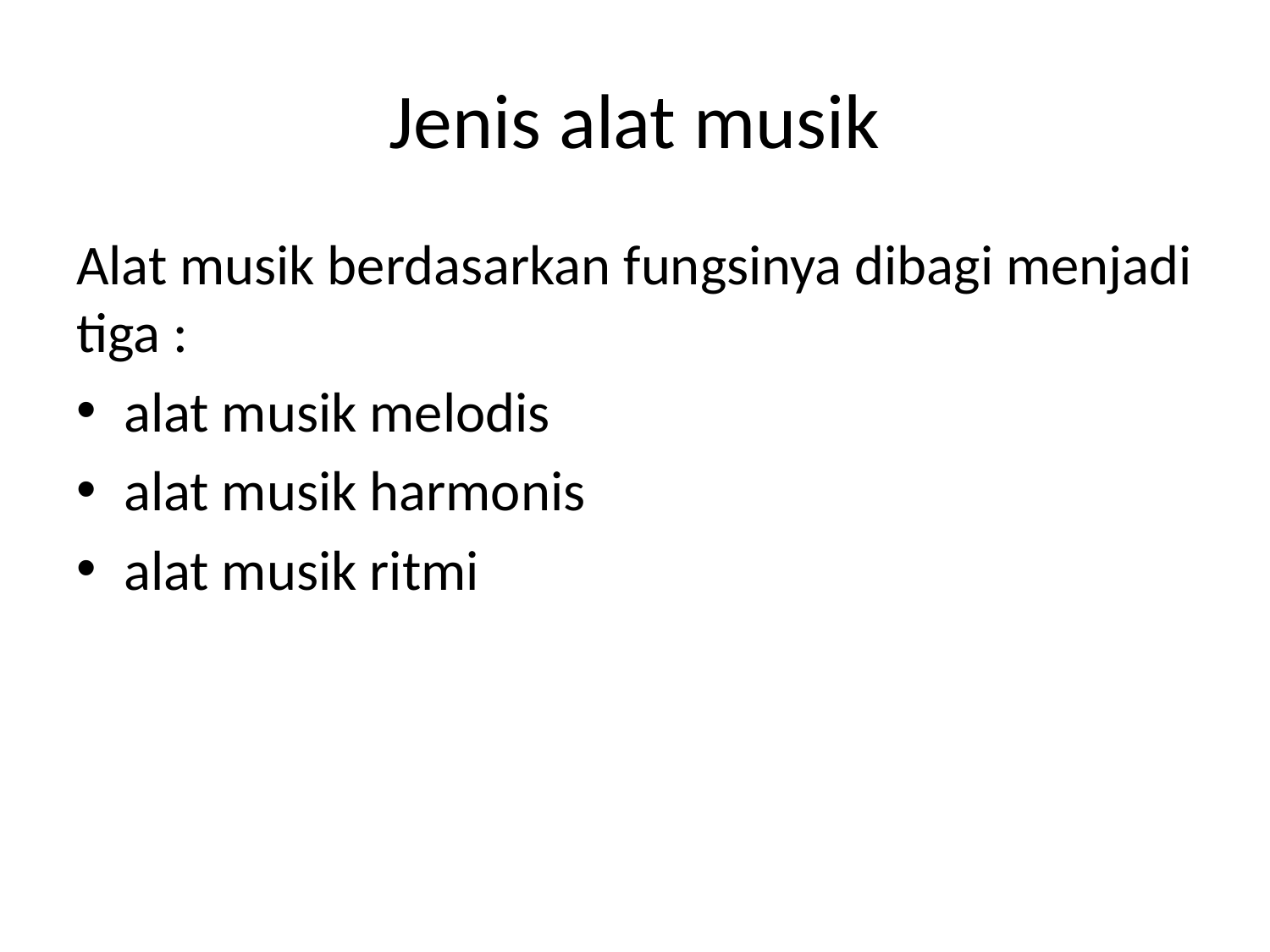

# Jenis alat musik
Alat musik berdasarkan fungsinya dibagi menjadi tiga :
alat musik melodis
alat musik harmonis
alat musik ritmi